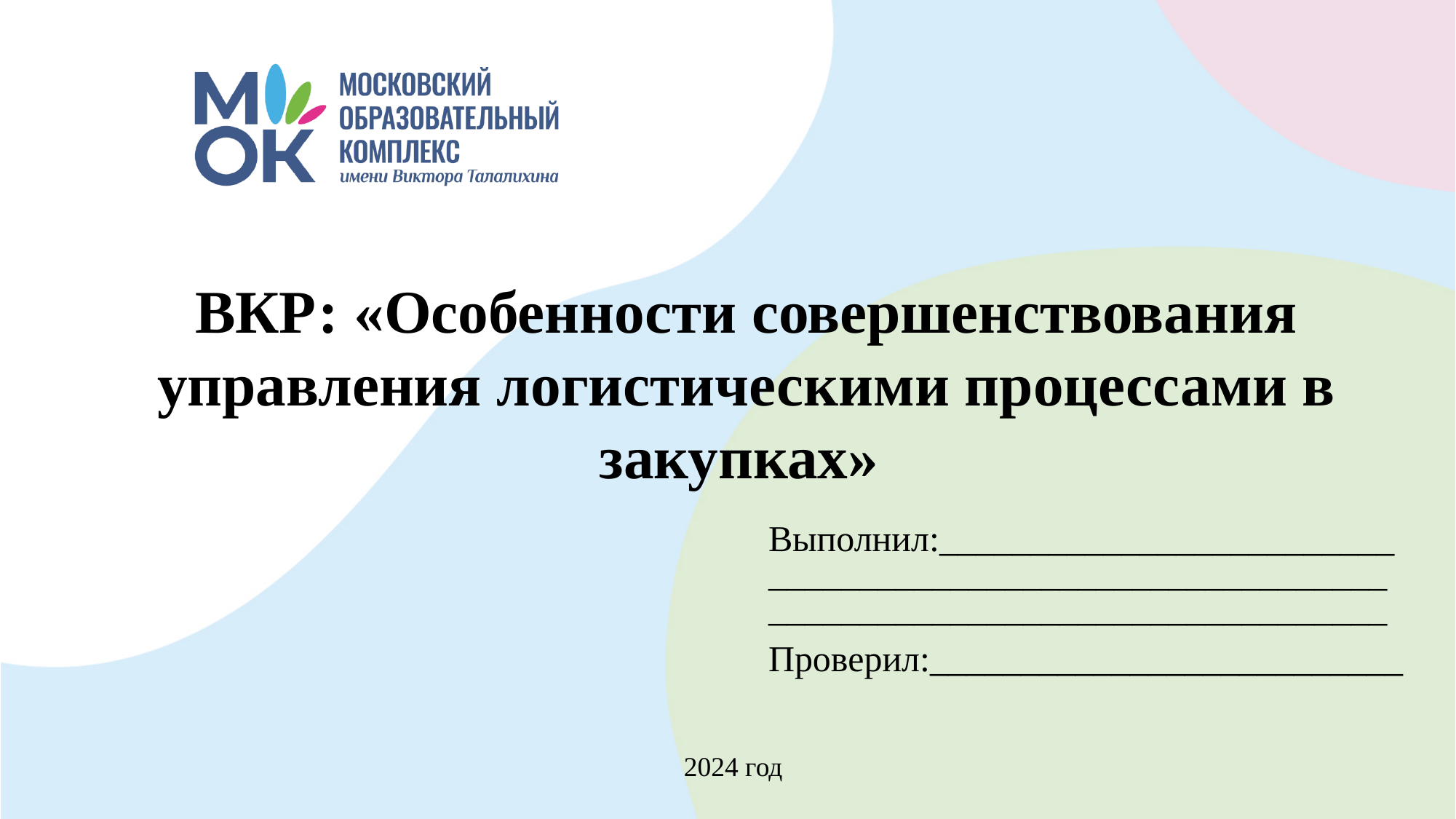

# ВКР: «Особенности совершенствования управления логистическими процессами в закупках»
Выполнил:_____________________________________________________________________________________________
Проверил:__________________________
2024 год